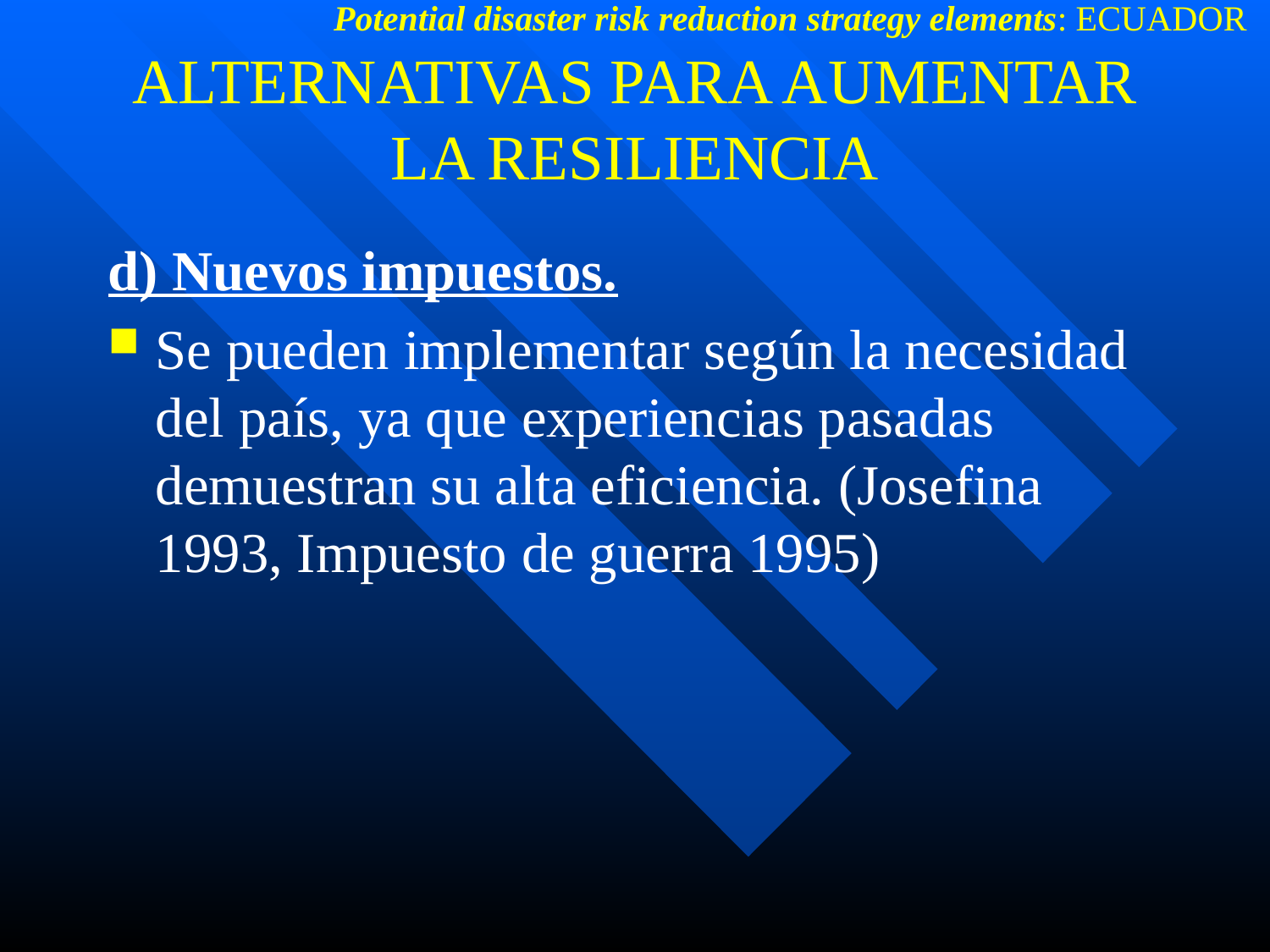

Potential disaster risk reduction strategy elements: ECUADOR
# ALTERNATIVAS PARA AUMENTAR LA RESILIENCIA
d) Nuevos impuestos.
Se pueden implementar según la necesidad del país, ya que experiencias pasadas demuestran su alta eficiencia. (Josefina 1993, Impuesto de guerra 1995)